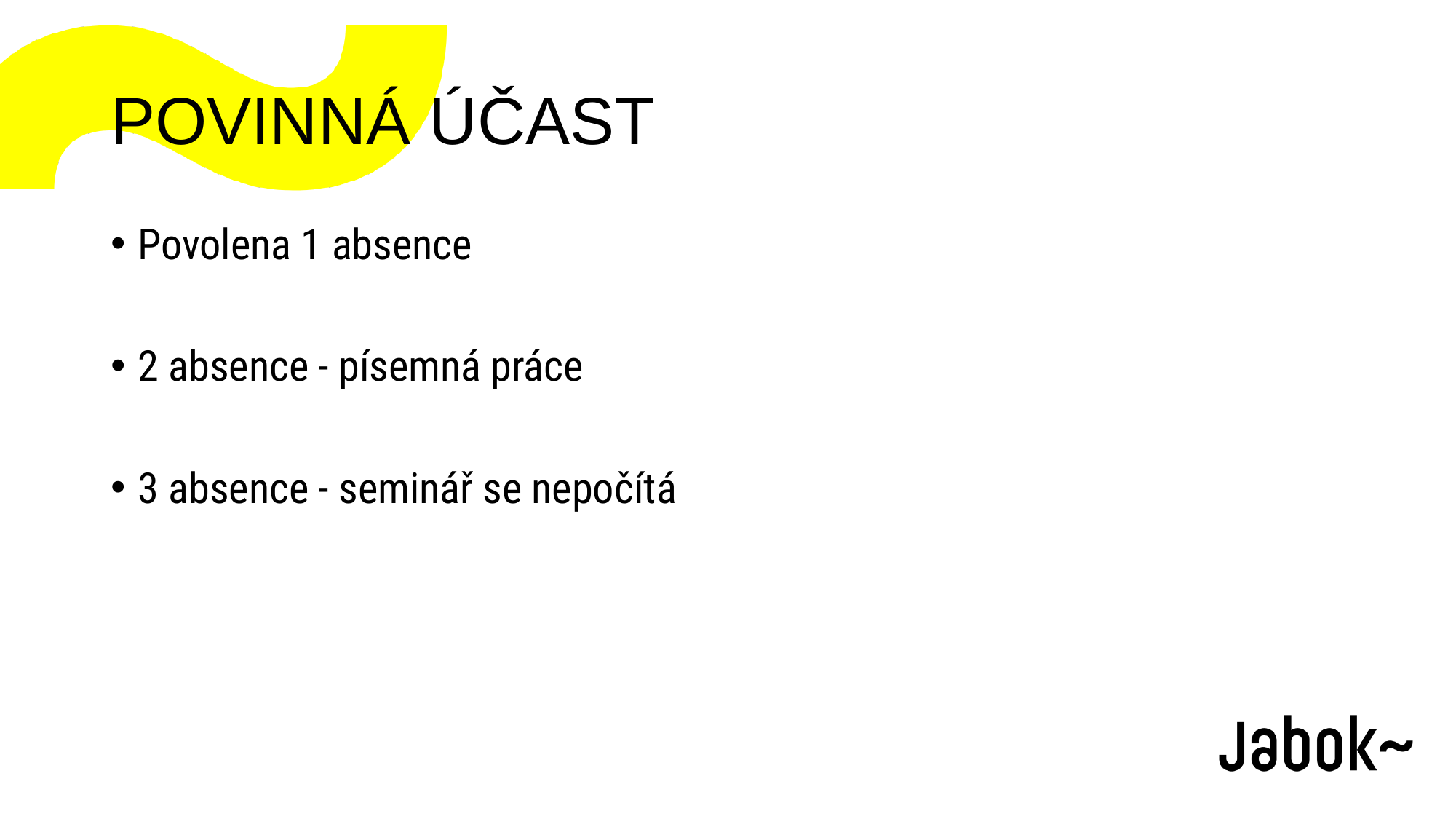

POVINNÁ ÚČAST
Povolena 1 absence

2 absence - písemná práce

3 absence - seminář se nepočítá